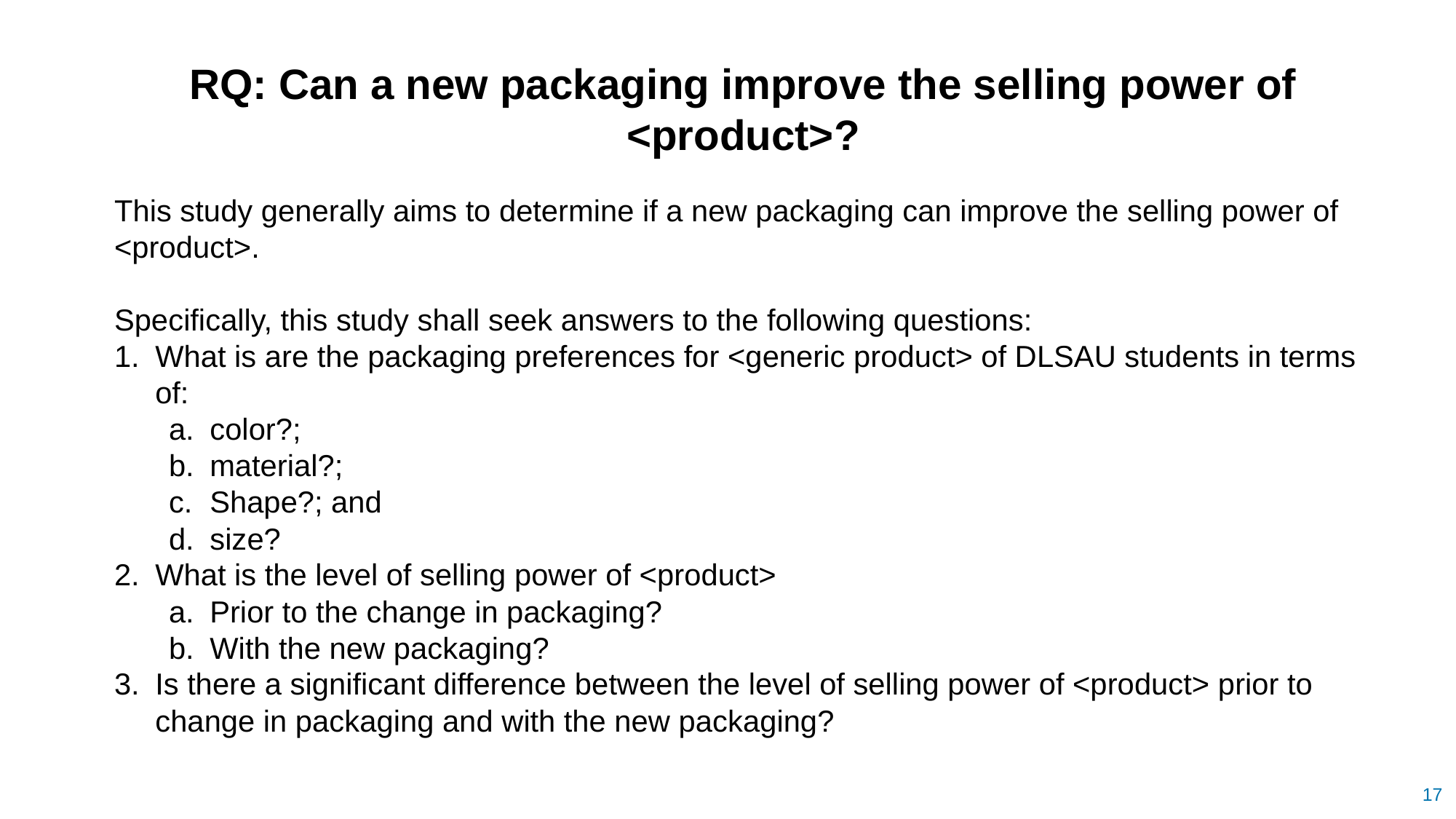

RQ: Can a new packaging improve the selling power of <product>?

This study generally aims to determine if a new packaging can improve the selling power of <product>.

Specifically, this study shall seek answers to the following questions:
What is are the packaging preferences for <generic product> of DLSAU students in terms of:
color?;
material?;
Shape?; and
size?
What is the level of selling power of <product>
Prior to the change in packaging?
With the new packaging?
Is there a significant difference between the level of selling power of <product> prior to change in packaging and with the new packaging?
17